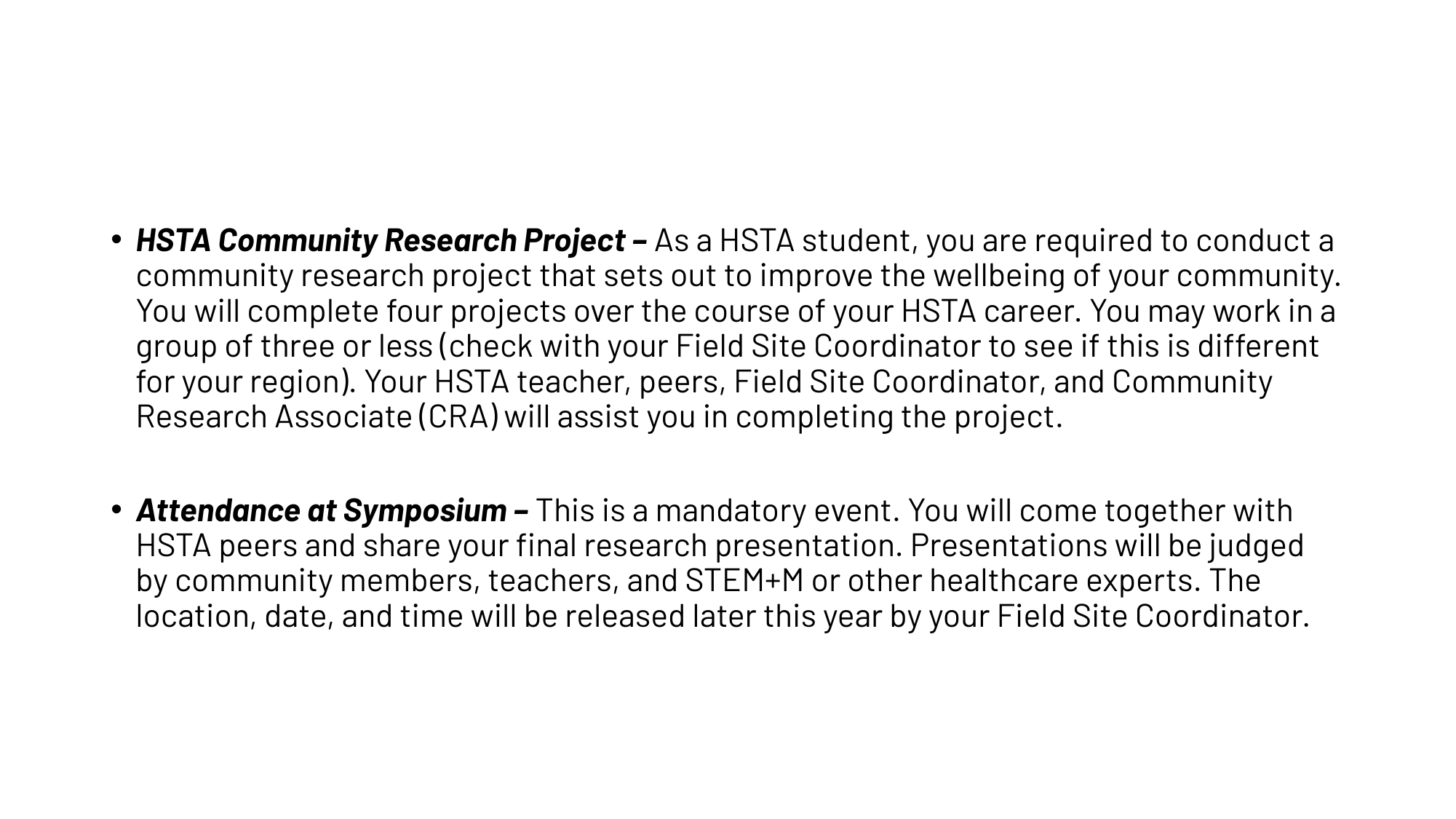

#
HSTA Community Research Project – As a HSTA student, you are required to conduct a community research project that sets out to improve the wellbeing of your community. You will complete four projects over the course of your HSTA career. You may work in a group of three or less (check with your Field Site Coordinator to see if this is different for your region). Your HSTA teacher, peers, Field Site Coordinator, and Community Research Associate (CRA) will assist you in completing the project.

Attendance at Symposium – This is a mandatory event. You will come together with HSTA peers and share your final research presentation. Presentations will be judged by community members, teachers, and STEM+M or other healthcare experts. The location, date, and time will be released later this year by your Field Site Coordinator.